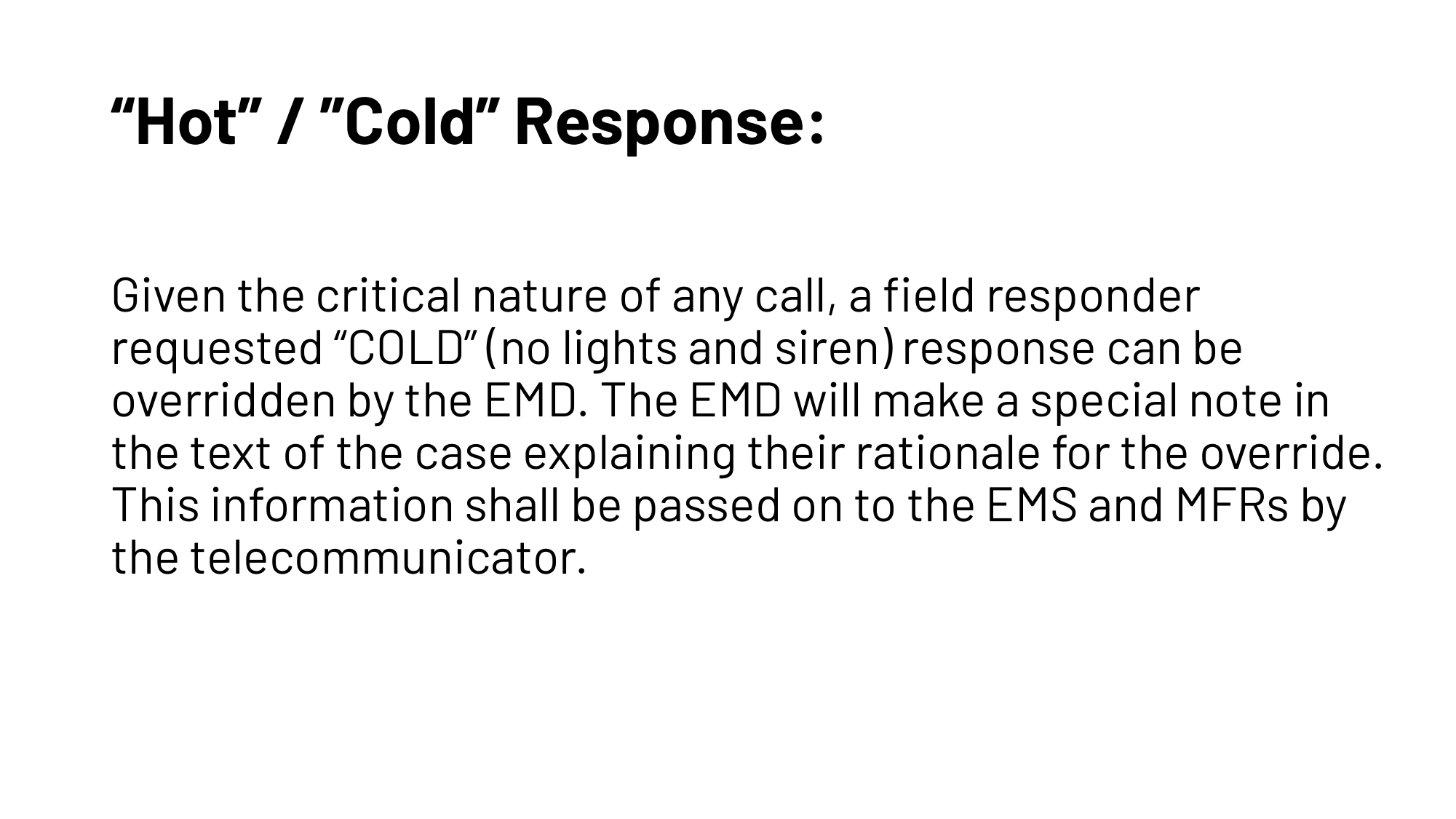

# “Hot” / ”Cold” Response:
Given the critical nature of any call, a field responder requested “COLD” (no lights and siren) response can be overridden by the EMD. The EMD will make a special note in the text of the case explaining their rationale for the override. This information shall be passed on to the EMS and MFRs by the telecommunicator.